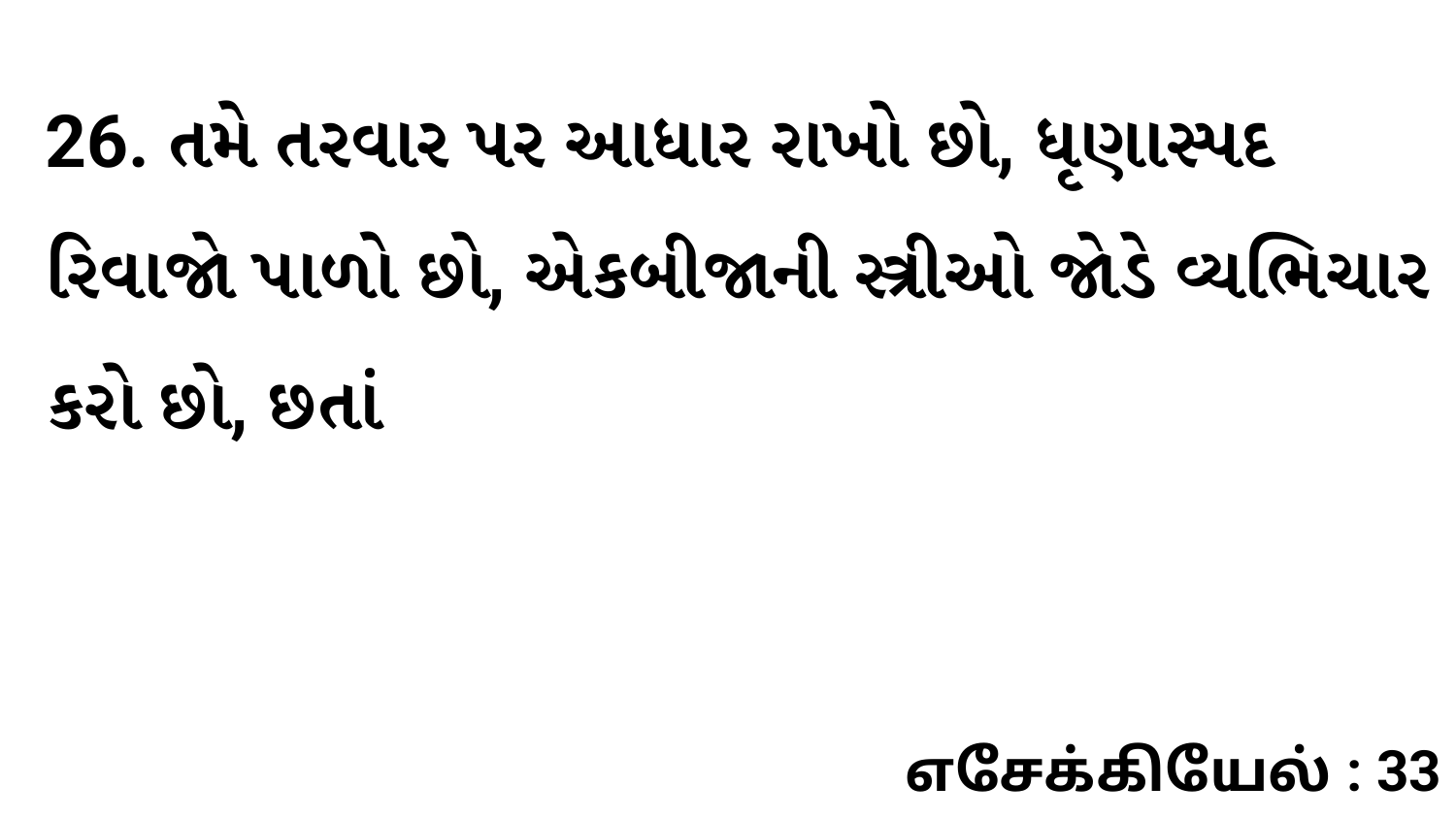

26. તમે તરવાર પર આધાર રાખો છો, ધૃણાસ્પદ રિવાજો પાળો છો, એકબીજાની સ્ત્રીઓ જોડે વ્યભિચાર કરો છો, છતાં
எசேக்கியேல் : 33